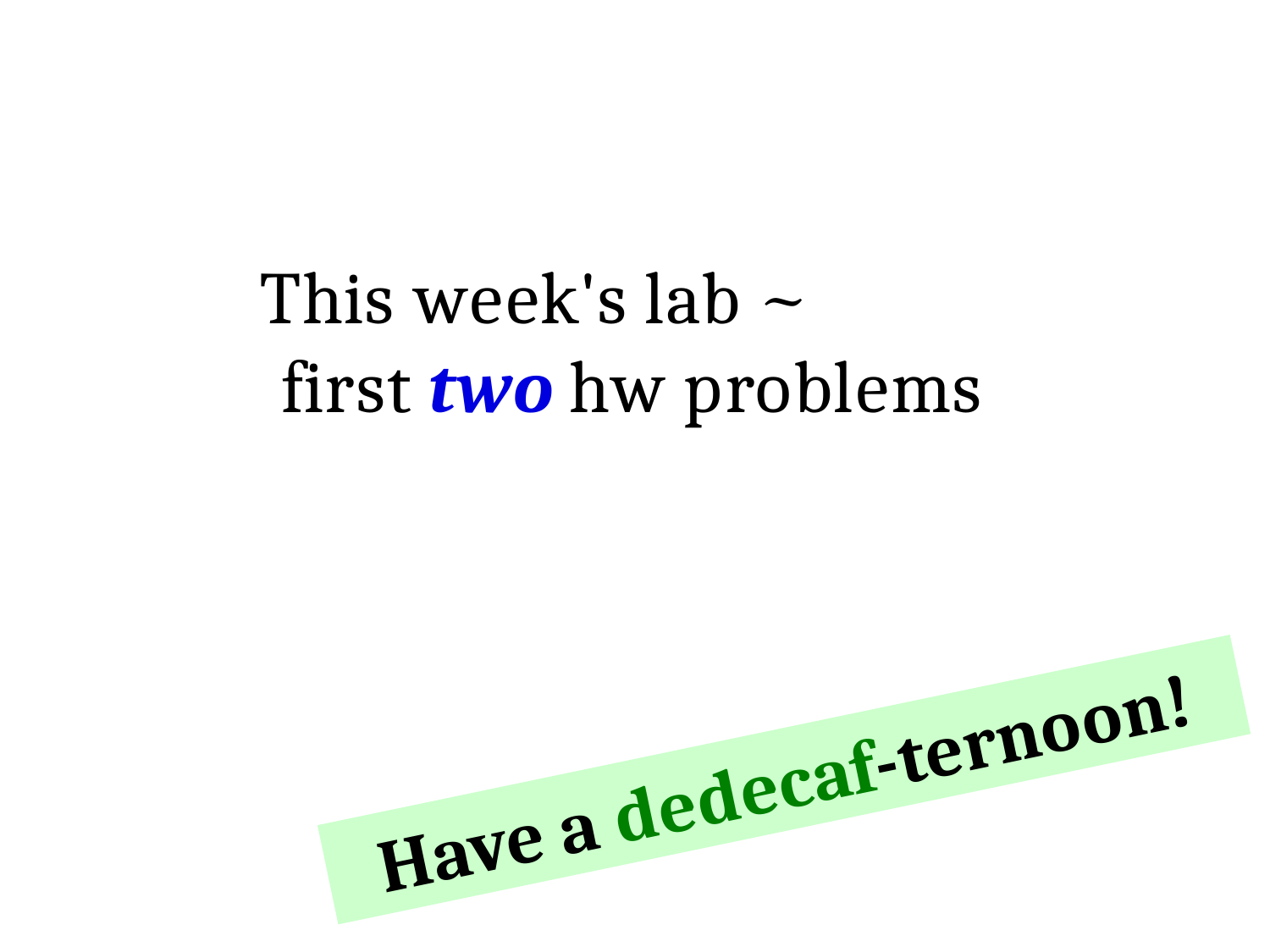

This week's lab ~             first two hw problems
Have a dedecaf-ternoon!